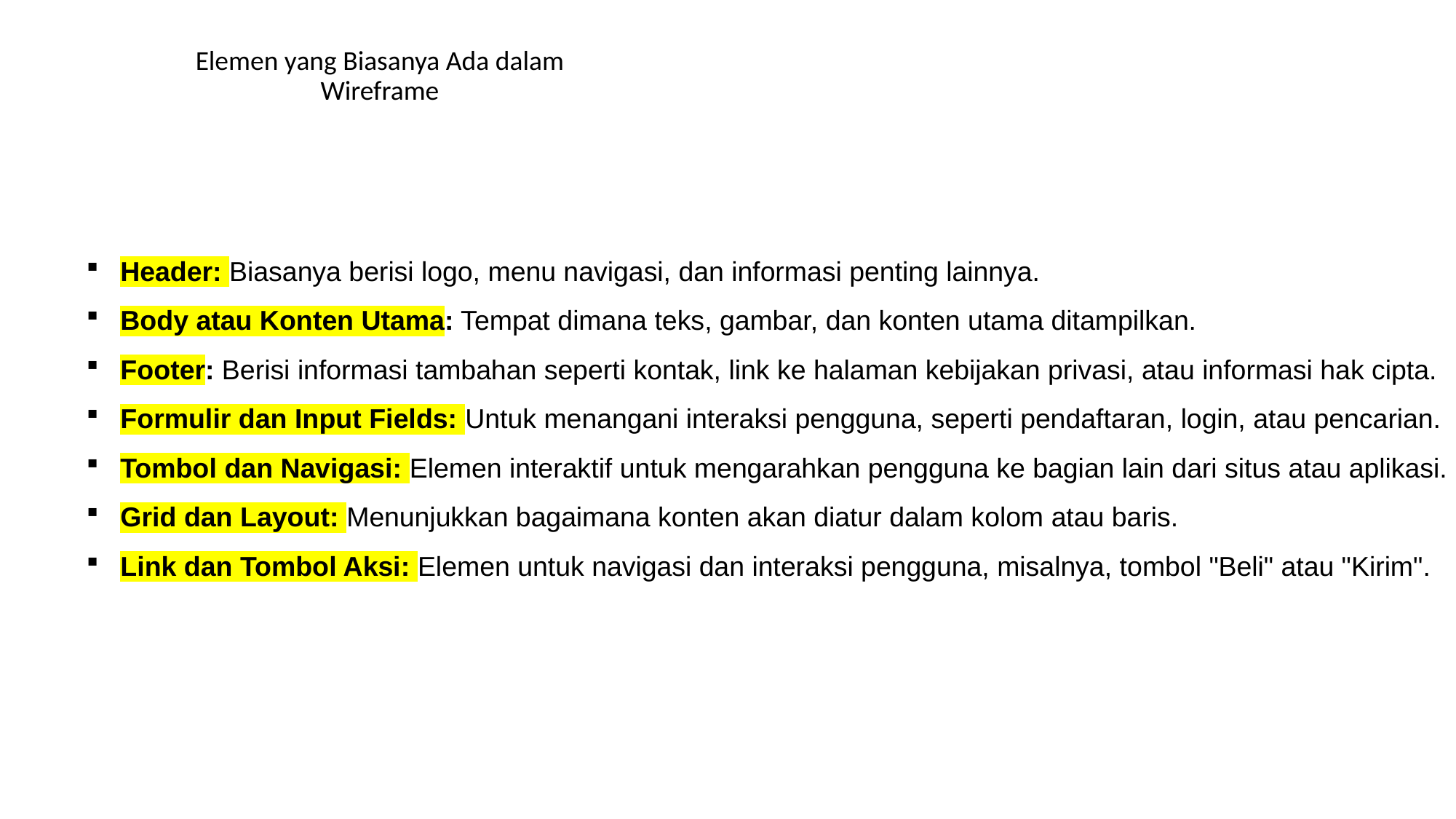

# Elemen yang Biasanya Ada dalam Wireframe
Header: Biasanya berisi logo, menu navigasi, dan informasi penting lainnya.
Body atau Konten Utama: Tempat dimana teks, gambar, dan konten utama ditampilkan.
Footer: Berisi informasi tambahan seperti kontak, link ke halaman kebijakan privasi, atau informasi hak cipta.
Formulir dan Input Fields: Untuk menangani interaksi pengguna, seperti pendaftaran, login, atau pencarian.
Tombol dan Navigasi: Elemen interaktif untuk mengarahkan pengguna ke bagian lain dari situs atau aplikasi.
Grid dan Layout: Menunjukkan bagaimana konten akan diatur dalam kolom atau baris.
Link dan Tombol Aksi: Elemen untuk navigasi dan interaksi pengguna, misalnya, tombol "Beli" atau "Kirim".